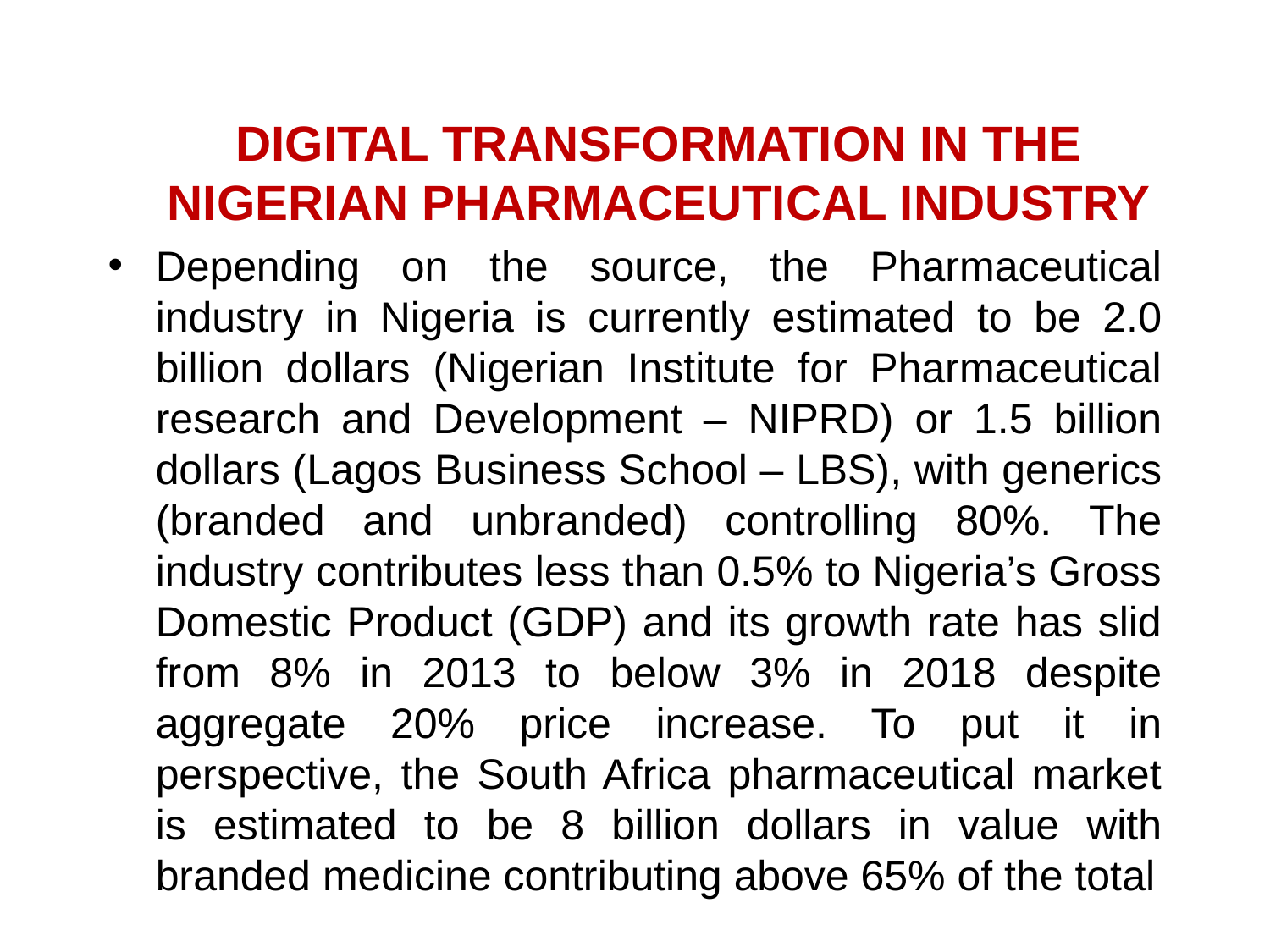

DIGITAL TRANSFORMATION IN THE NIGERIAN PHARMACEUTICAL INDUSTRY
Depending on the source, the Pharmaceutical industry in Nigeria is currently estimated to be 2.0 billion dollars (Nigerian Institute for Pharmaceutical research and Development – NIPRD) or 1.5 billion dollars (Lagos Business School – LBS), with generics (branded and unbranded) controlling 80%. The industry contributes less than 0.5% to Nigeria’s Gross Domestic Product (GDP) and its growth rate has slid from 8% in 2013 to below 3% in 2018 despite aggregate 20% price increase. To put it in perspective, the South Africa pharmaceutical market is estimated to be 8 billion dollars in value with branded medicine contributing above 65% of the total